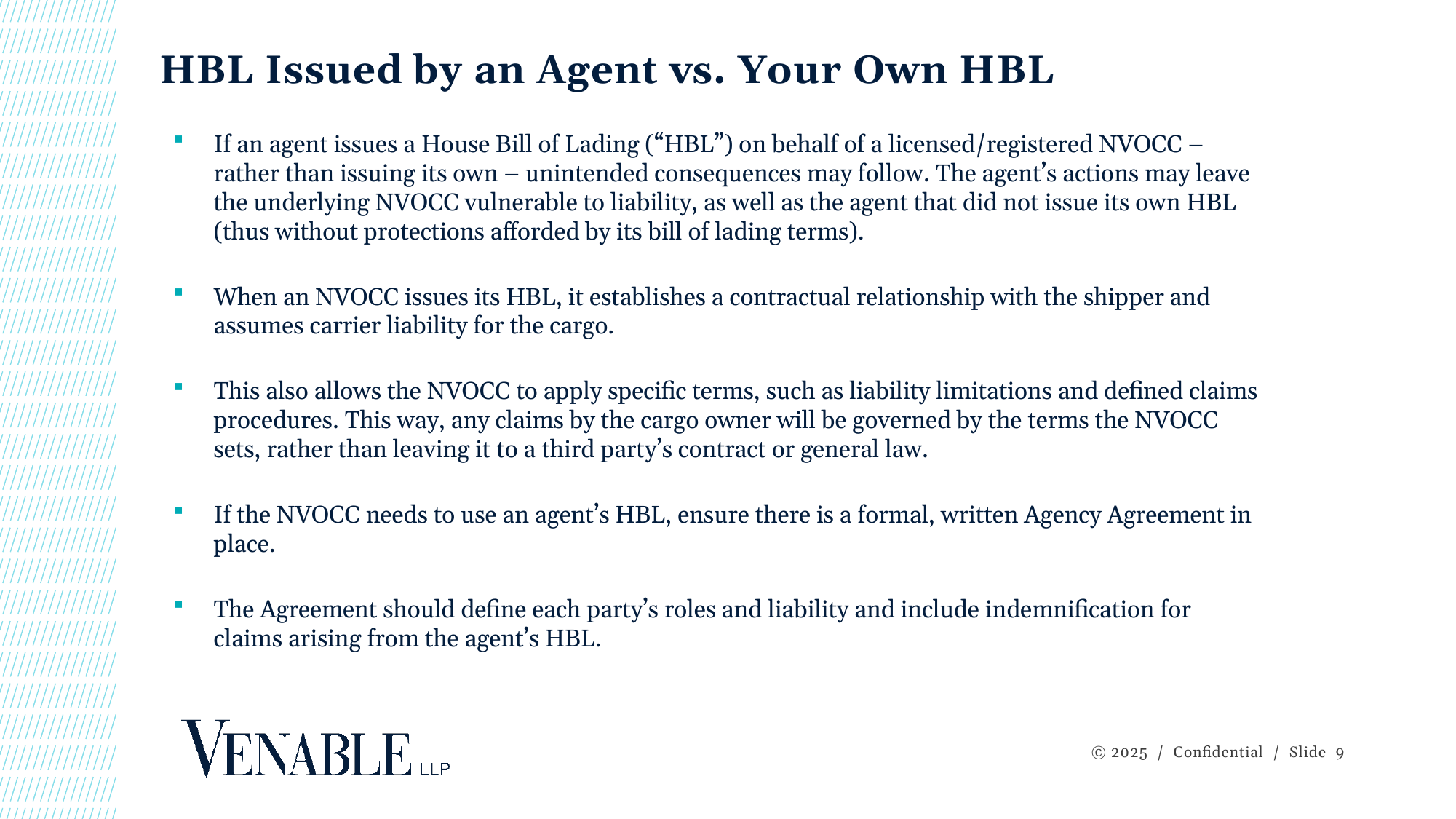

# HBL Issued by an Agent vs. Your Own HBL
If an agent issues a House Bill of Lading (“HBL”) on behalf of a licensed/registered NVOCC – rather than issuing its own – unintended consequences may follow. The agent’s actions may leave the underlying NVOCC vulnerable to liability, as well as the agent that did not issue its own HBL (thus without protections afforded by its bill of lading terms).
When an NVOCC issues its HBL, it establishes a contractual relationship with the shipper and assumes carrier liability for the cargo.
This also allows the NVOCC to apply specific terms, such as liability limitations and defined claims procedures. This way, any claims by the cargo owner will be governed by the terms the NVOCC sets, rather than leaving it to a third party’s contract or general law.
If the NVOCC needs to use an agent’s HBL, ensure there is a formal, written Agency Agreement in place.
The Agreement should define each party’s roles and liability and include indemnification for claims arising from the agent’s HBL.

 © 2025  /  Confidential  /  Slide  9